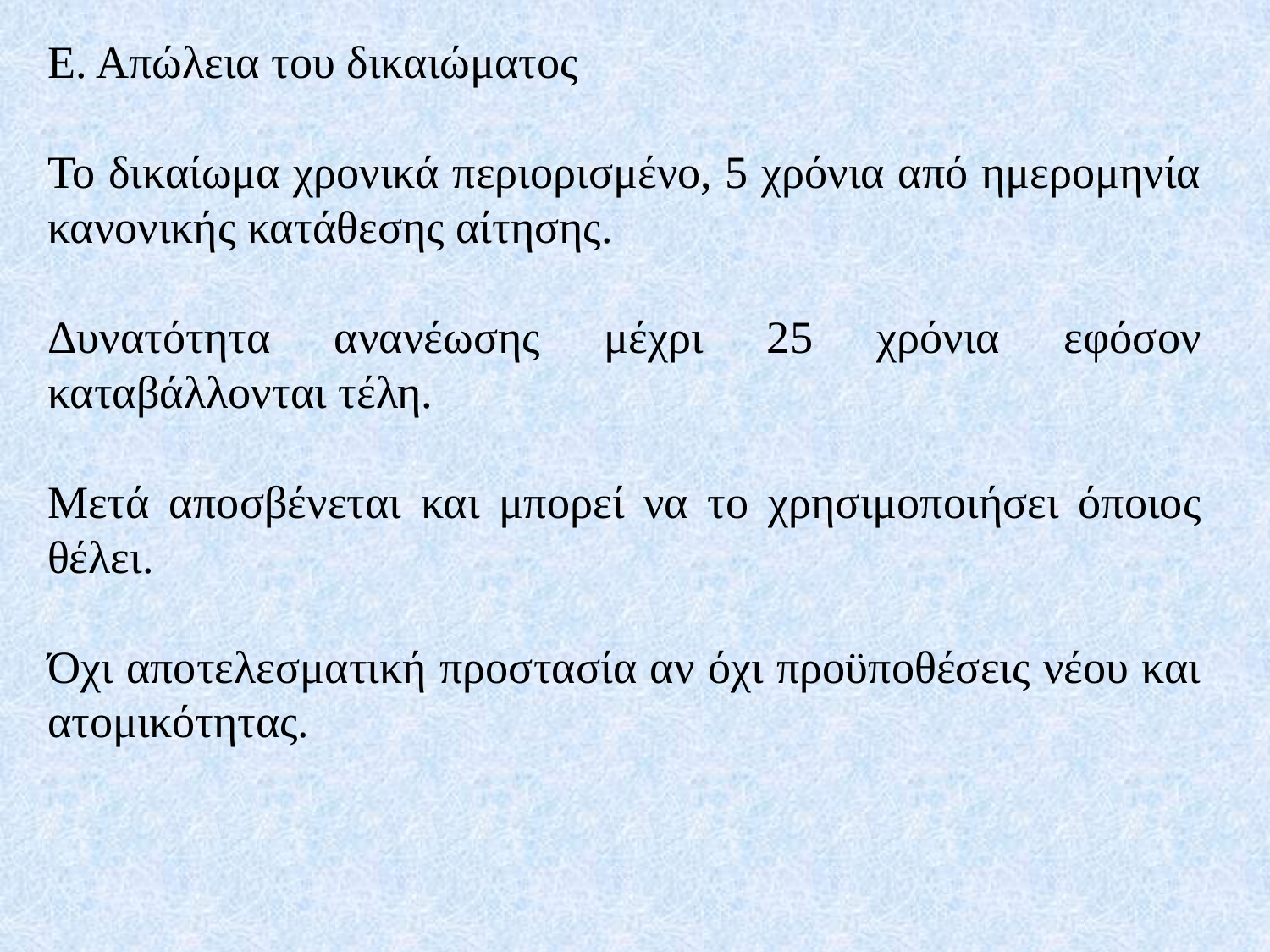

Ε. Απώλεια του δικαιώματος

Το δικαίωμα χρονικά περιορισμένο, 5 χρόνια από ημερομηνία κανονικής κατάθεσης αίτησης.

Δυνατότητα ανανέωσης μέχρι 25 χρόνια εφόσον καταβάλλονται τέλη.

Μετά αποσβένεται και μπορεί να το χρησιμοποιήσει όποιος θέλει.

Όχι αποτελεσματική προστασία αν όχι προϋποθέσεις νέου και ατομικότητας.